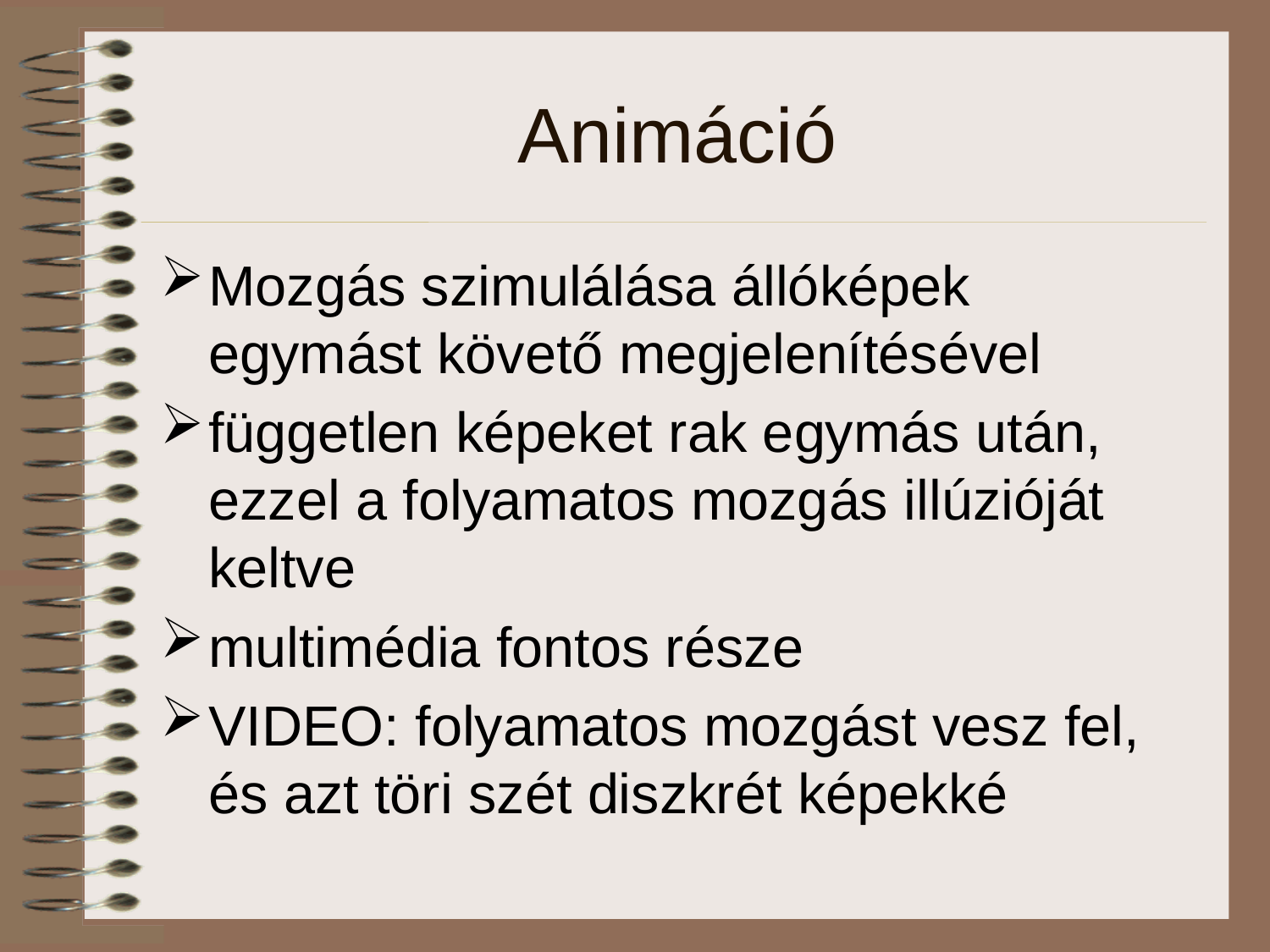

# Animáció
Mozgás szimulálása állóképek egymást követő megjelenítésével
független képeket rak egymás után, ezzel a folyamatos mozgás illúzióját keltve
multimédia fontos része
VIDEO: folyamatos mozgást vesz fel, és azt töri szét diszkrét képekké